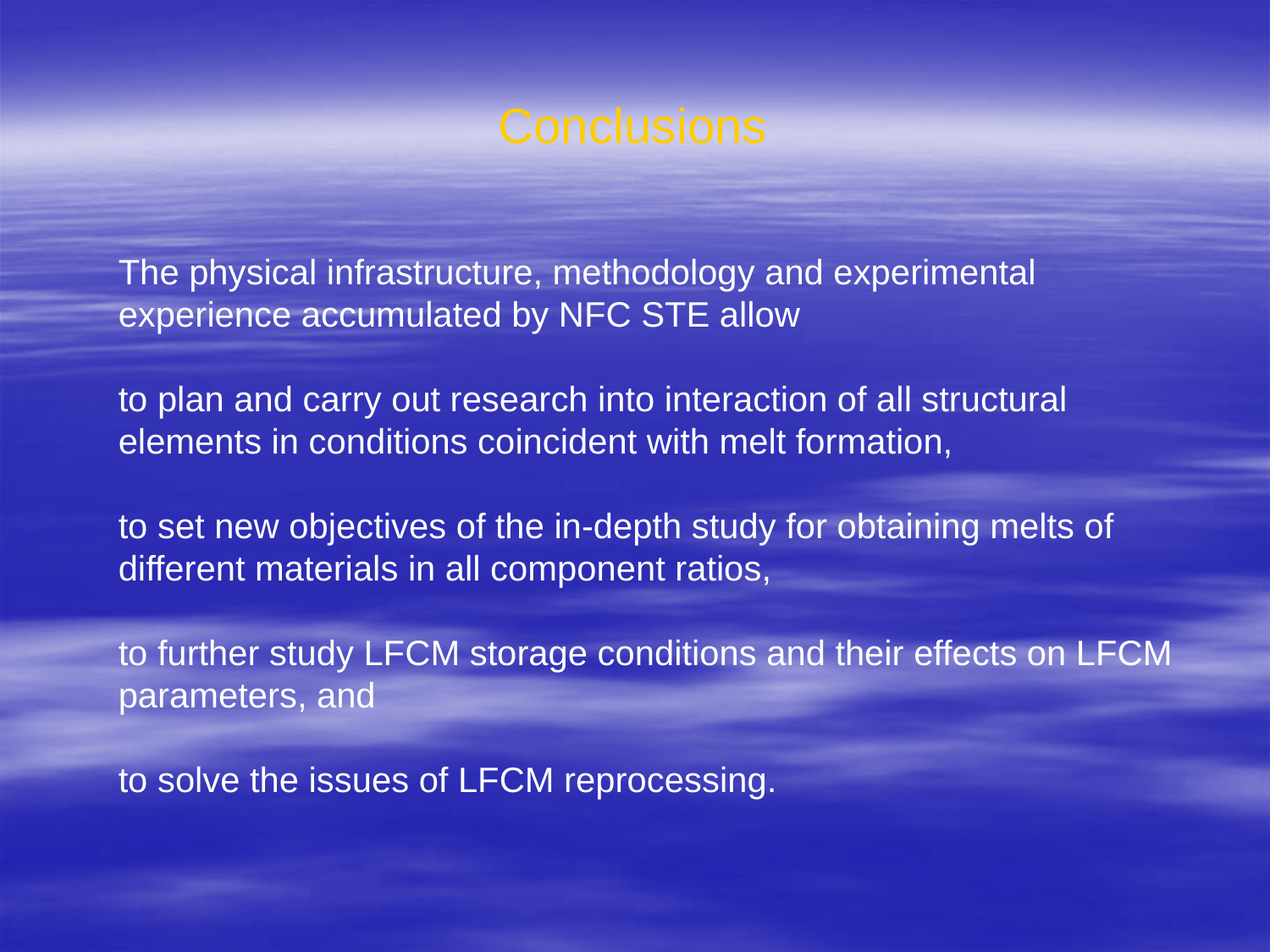

# Conclusions
The physical infrastructure, methodology and experimental experience accumulated by NFC STE allow

to plan and carry out research into interaction of all structural elements in conditions coincident with melt formation,

to set new objectives of the in-depth study for obtaining melts of different materials in all component ratios,

to further study LFCM storage conditions and their effects on LFCM parameters, and

to solve the issues of LFCM reprocessing.